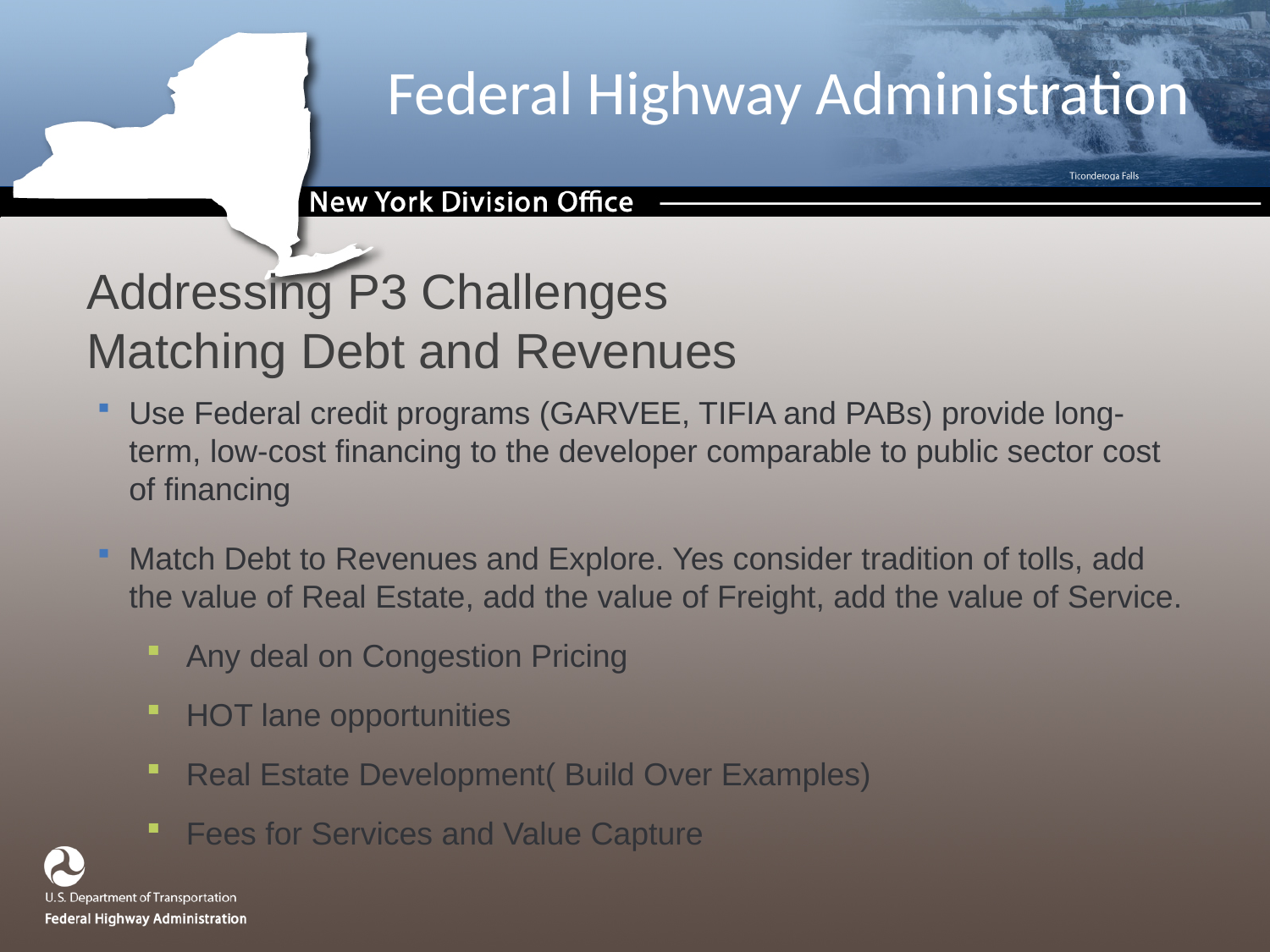

# Federal Highway Administration
Addressing P3 Challenges
Matching Debt and Revenues
Use Federal credit programs (GARVEE, TIFIA and PABs) provide long-term, low-cost financing to the developer comparable to public sector cost of financing
Match Debt to Revenues and Explore. Yes consider tradition of tolls, add the value of Real Estate, add the value of Freight, add the value of Service.
Any deal on Congestion Pricing
HOT lane opportunities
Real Estate Development( Build Over Examples)
Fees for Services and Value Capture